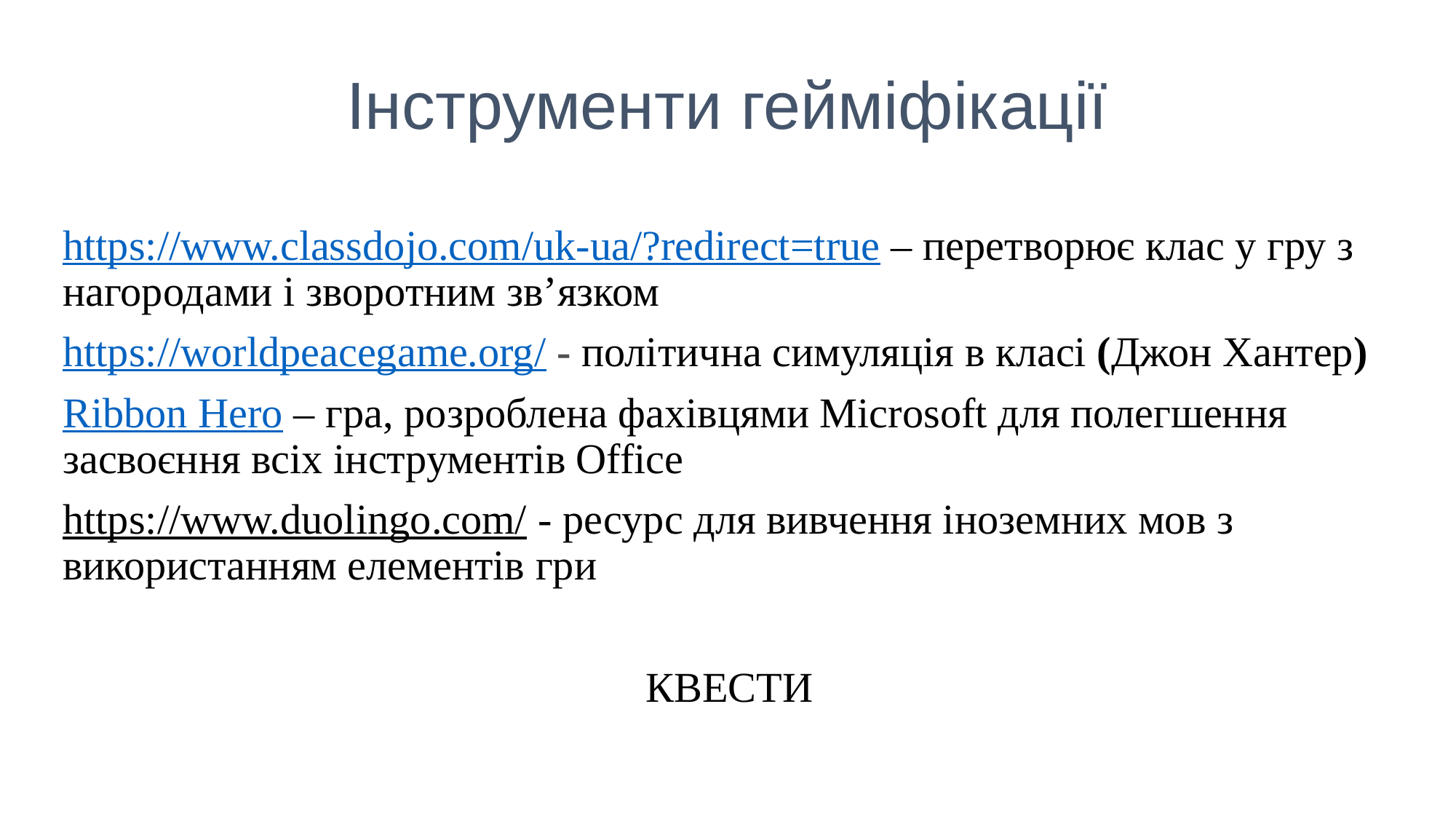

# Інструменти гейміфікації
https://www.classdojo.com/uk-ua/?redirect=true – перетворює клас у гру з нагородами і зворотним зв’язком
https://worldpeacegame.org/ - політична симуляція в класі (Джон Хантер)
Ribbon Hero – гра, розроблена фахівцями Microsoft для полегшення засвоєння всіх інструментів Office
https://www.duolingo.com/ - ресурс для вивчення іноземних мов з використанням елементів гри

КВЕСТИ